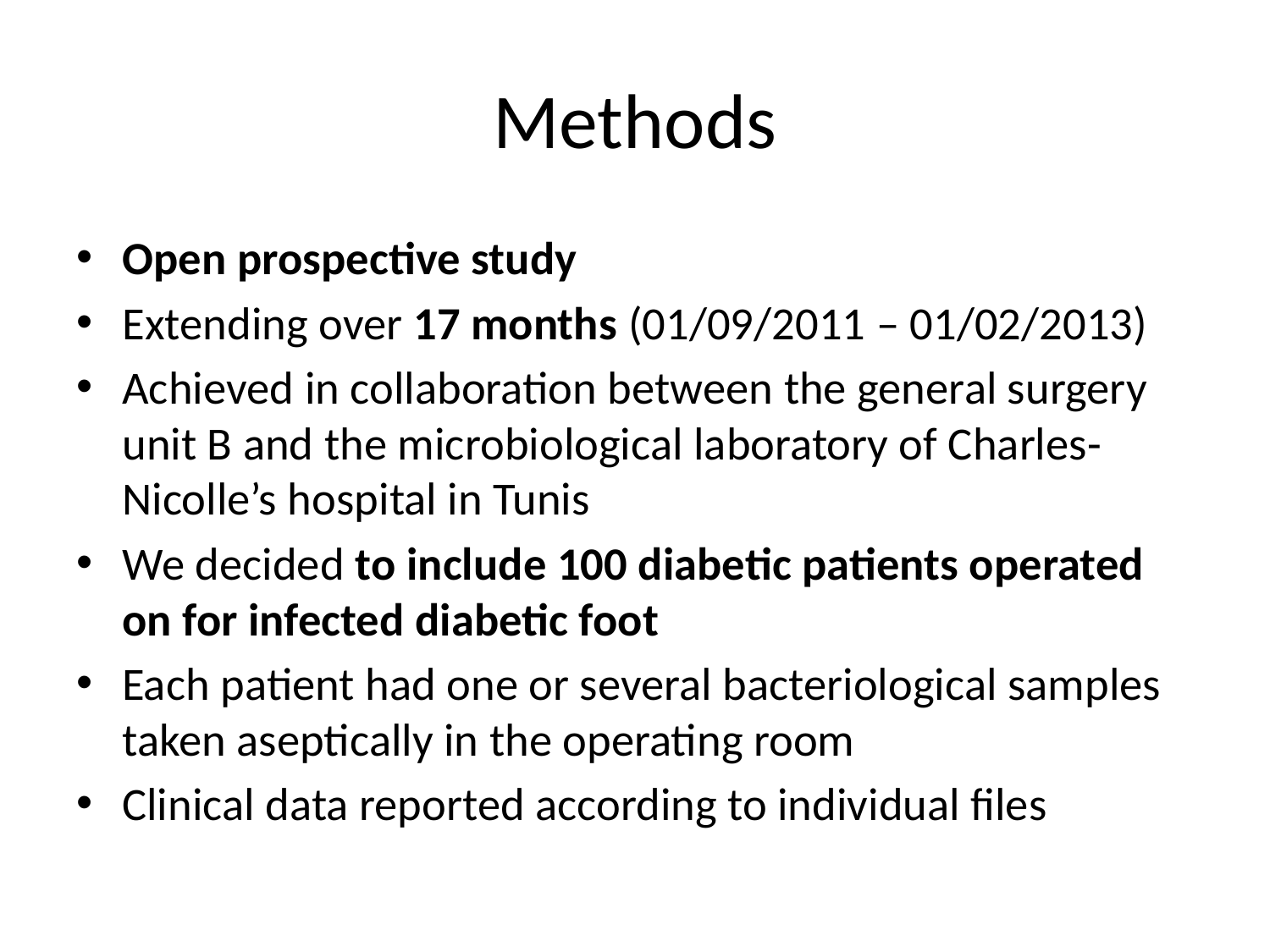

# Methods
Open prospective study
Extending over 17 months (01/09/2011 – 01/02/2013)
Achieved in collaboration between the general surgery unit B and the microbiological laboratory of Charles-Nicolle’s hospital in Tunis
We decided to include 100 diabetic patients operated on for infected diabetic foot
Each patient had one or several bacteriological samples taken aseptically in the operating room
Clinical data reported according to individual files